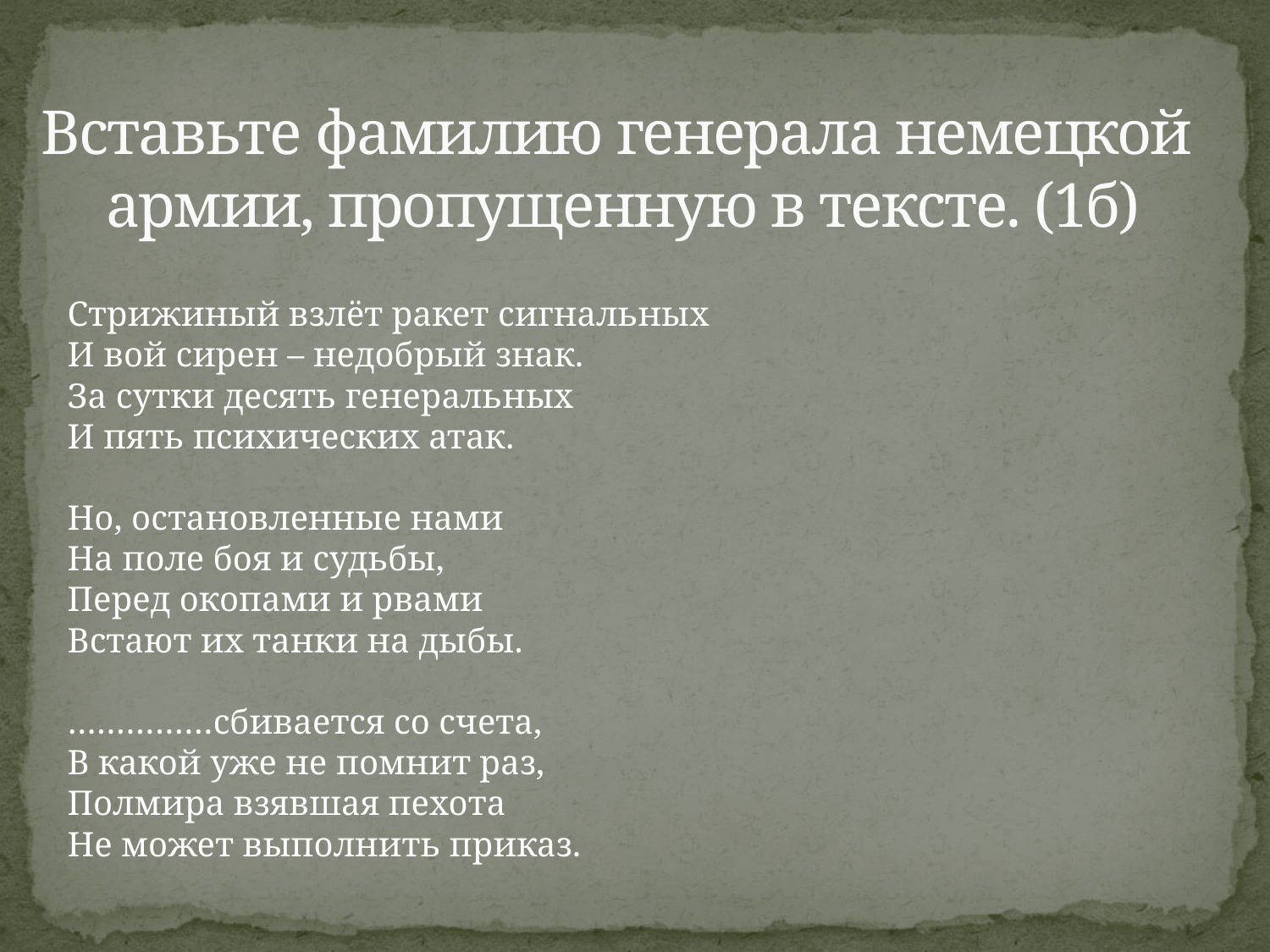

# Вставьте фамилию генерала немецкой  армии, пропущенную в тексте. (1б)
Стрижиный взлёт ракет сигнальных
И вой сирен – недобрый знак.
За сутки десять генеральных
И пять психических атак.
Но, остановленные нами
На поле боя и судьбы,
Перед окопами и рвами
Встают их танки на дыбы.
……………сбивается со счета,
В какой уже не помнит раз,
Полмира взявшая пехота
Не может выполнить приказ.